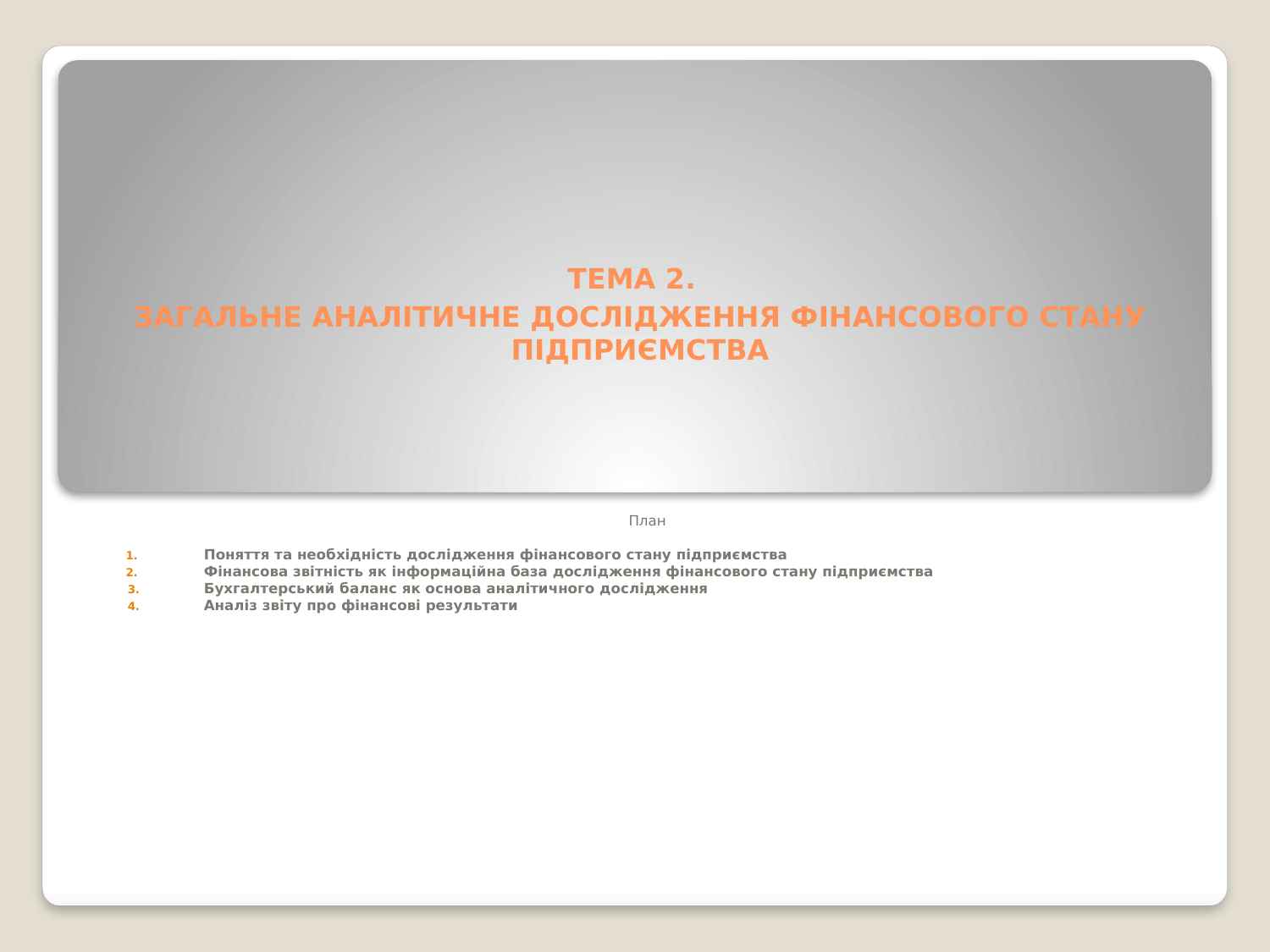

# ТЕМА 2. ЗАГАЛЬНЕ АНАЛІТИЧНЕ ДОСЛІДЖЕННЯ ФІНАНСОВОГО СТАНУ ПІДПРИЄМСТВА
План

Поняття та необхідність дослідження фінансового стану підприємства
Фінансова звітність як інформаційна база дослідження фінансового стану підприємства
Бухгалтерський баланс як основа аналітичного дослідження
Аналіз звіту про фінансові результати